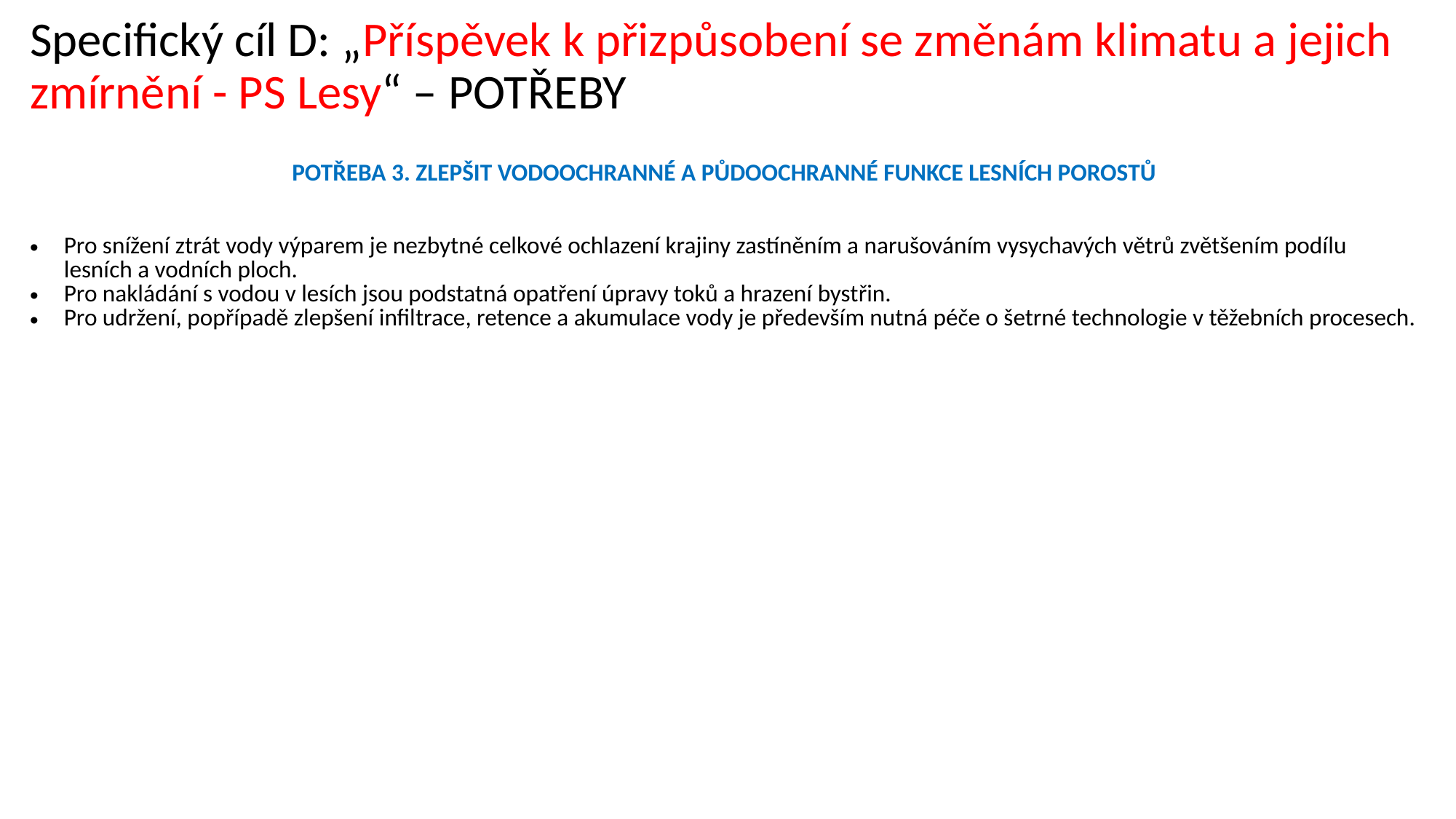

# Specifický cíl D: „Příspěvek k přizpůsobení se změnám klimatu a jejich zmírnění - PS Lesy“ – POTŘEBY
| POTŘEBA 3. Zlepšit vodoochranné a půdoochranné funkce lesních porostů Pro snížení ztrát vody výparem je nezbytné celkové ochlazení krajiny zastíněním a narušováním vysychavých větrů zvětšením podílu lesních a vodních ploch. Pro nakládání s vodou v lesích jsou podstatná opatření úpravy toků a hrazení bystřin. Pro udržení, popřípadě zlepšení infiltrace, retence a akumulace vody je především nutná péče o šetrné technologie v těžebních procesech. |
| --- |